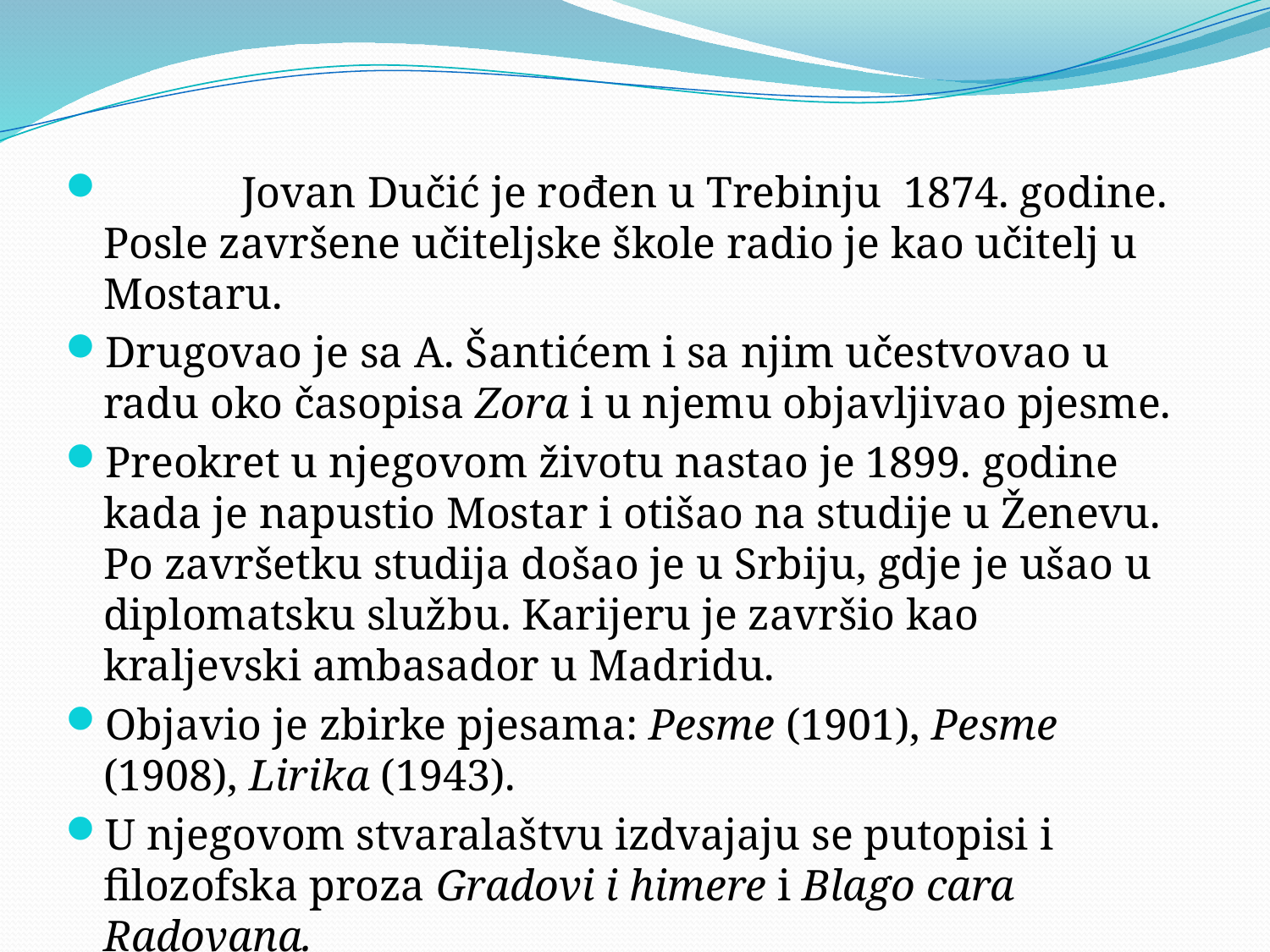

Jovan Dučić je rođen u Trebinju  1874. godine. Posle završene učiteljske škole radio je kao učitelj u Mostaru.
Drugovao je sa A. Šantićem i sa njim učestvovao u radu oko časopisa Zora i u njemu objavljivao pjesme.
Preokret u njegovom životu nastao je 1899. godine kada je napustio Mostar i otišao na studije u Ženevu. Po završetku studija došao je u Srbiju, gdje je ušao u diplomatsku službu. Karijeru je završio kao kraljevski ambasador u Madridu.
Objavio je zbirke pjesama: Pesme (1901), Pesme (1908), Lirika (1943).
U njegovom stvaralaštvu izdvajaju se putopisi i filozofska proza Gradovi i himere i Blago cara Radovana.